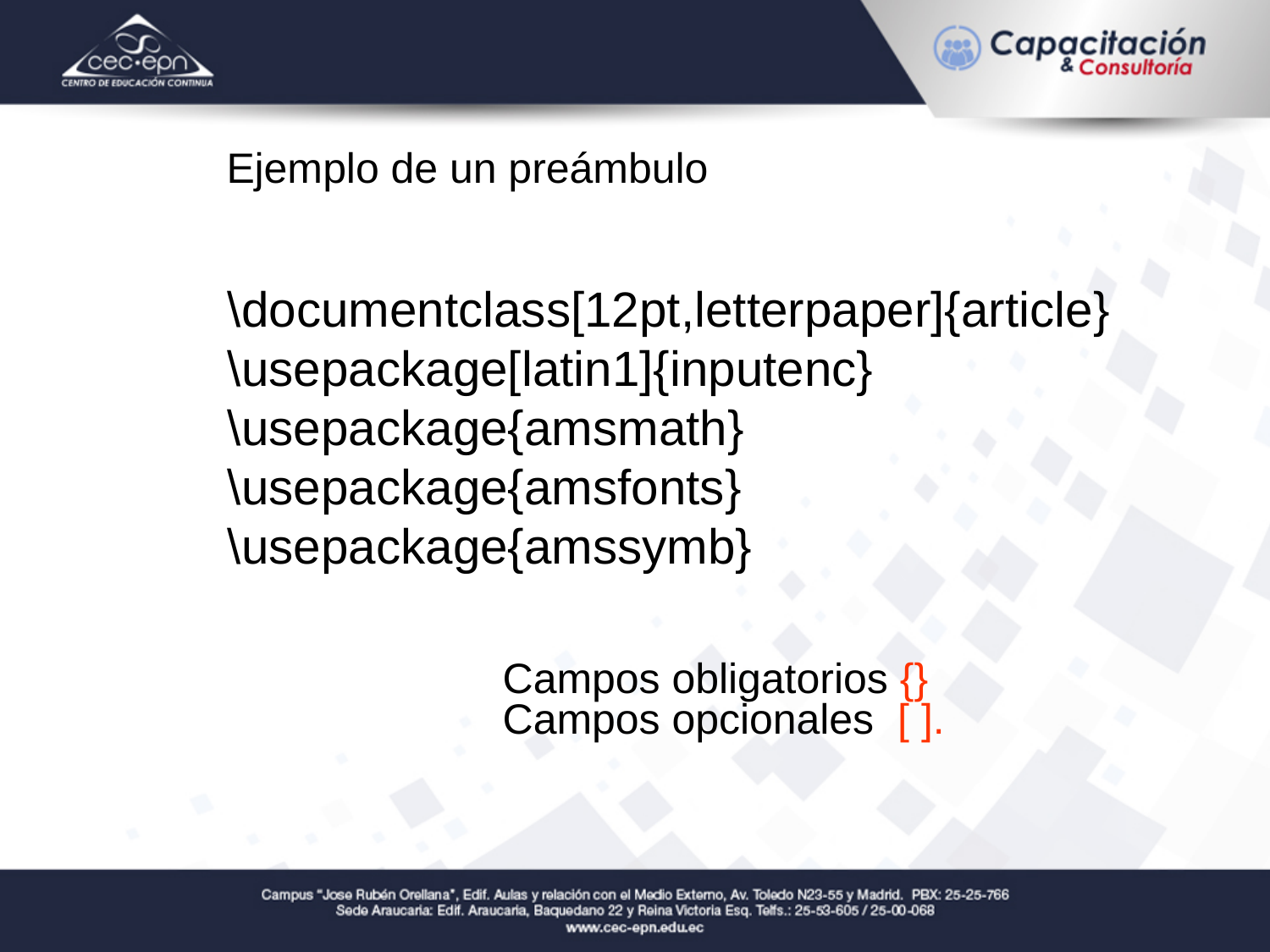

Ejemplo de un preámbulo
\documentclass[12pt,letterpaper]{article}
\usepackage[latin1]{inputenc}
\usepackage{amsmath}
\usepackage{amsfonts}
\usepackage{amssymb}
Campos obligatorios {}
Campos opcionales  [ ].